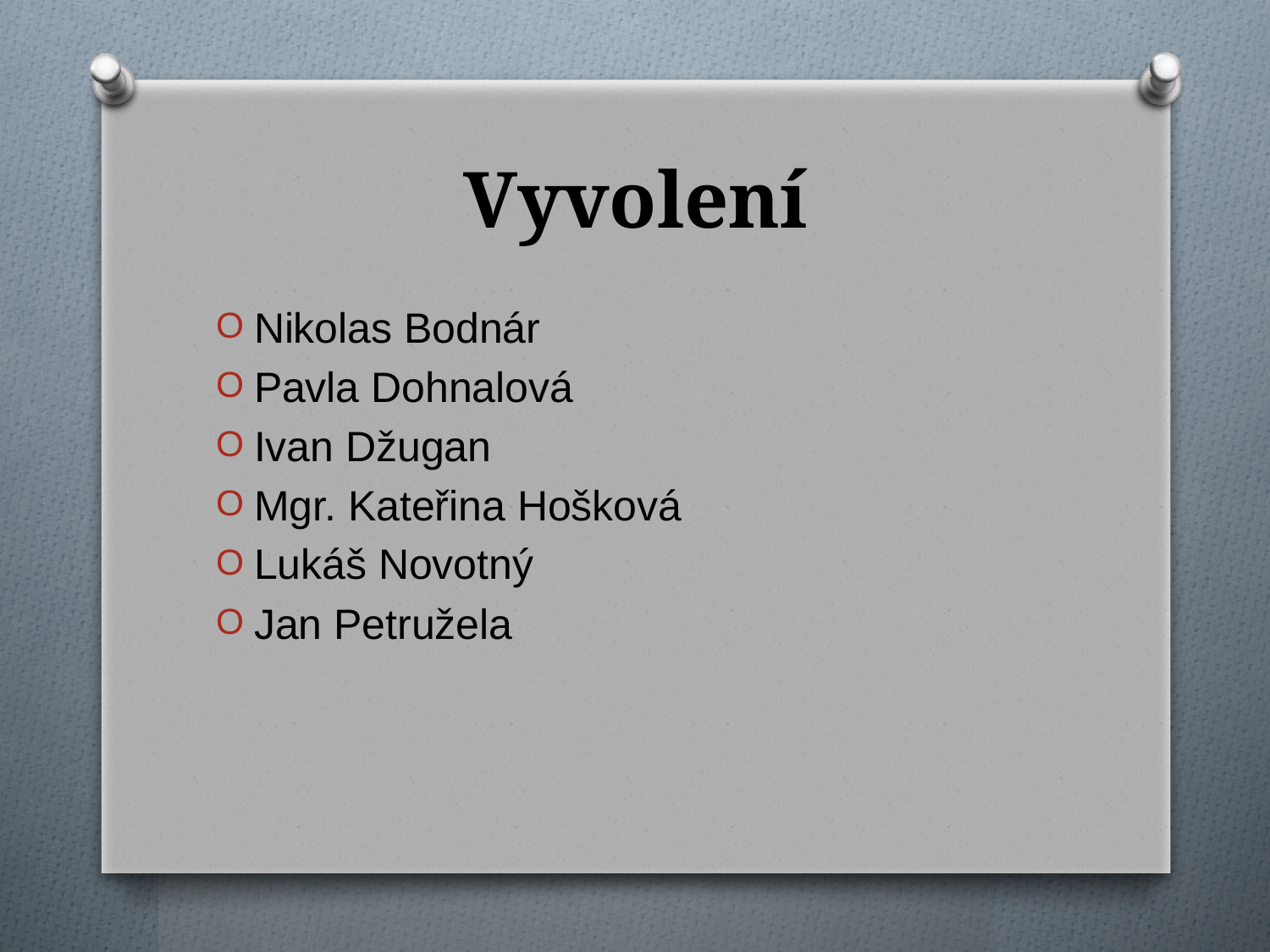

# Vyvolení
Nikolas Bodnár
Pavla Dohnalová
Ivan Džugan
Mgr. Kateřina Hošková
Lukáš Novotný
Jan Petružela